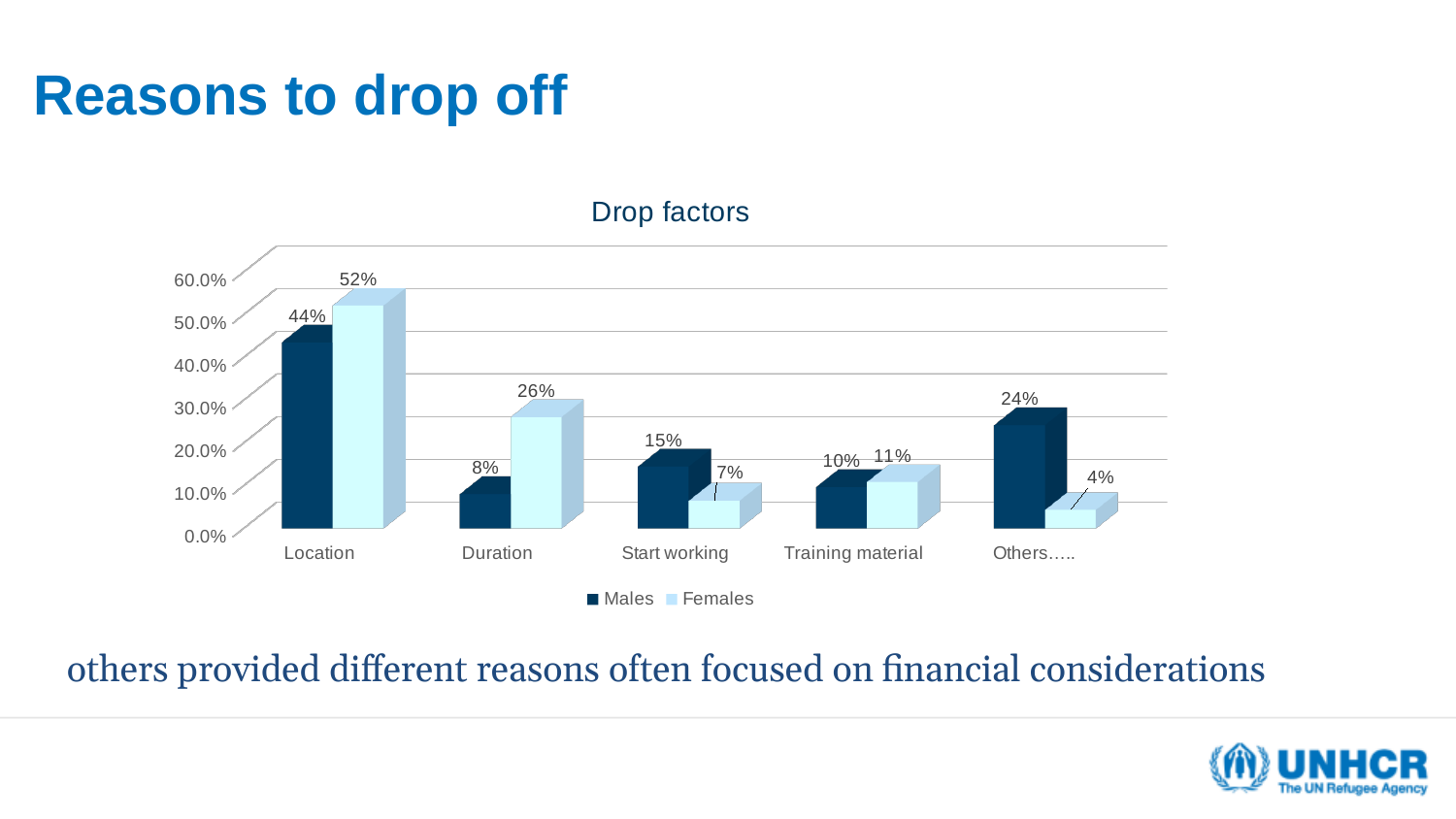

# Reasons to drop off

[unsupported chart]

others provided different reasons often focused on financial considerations